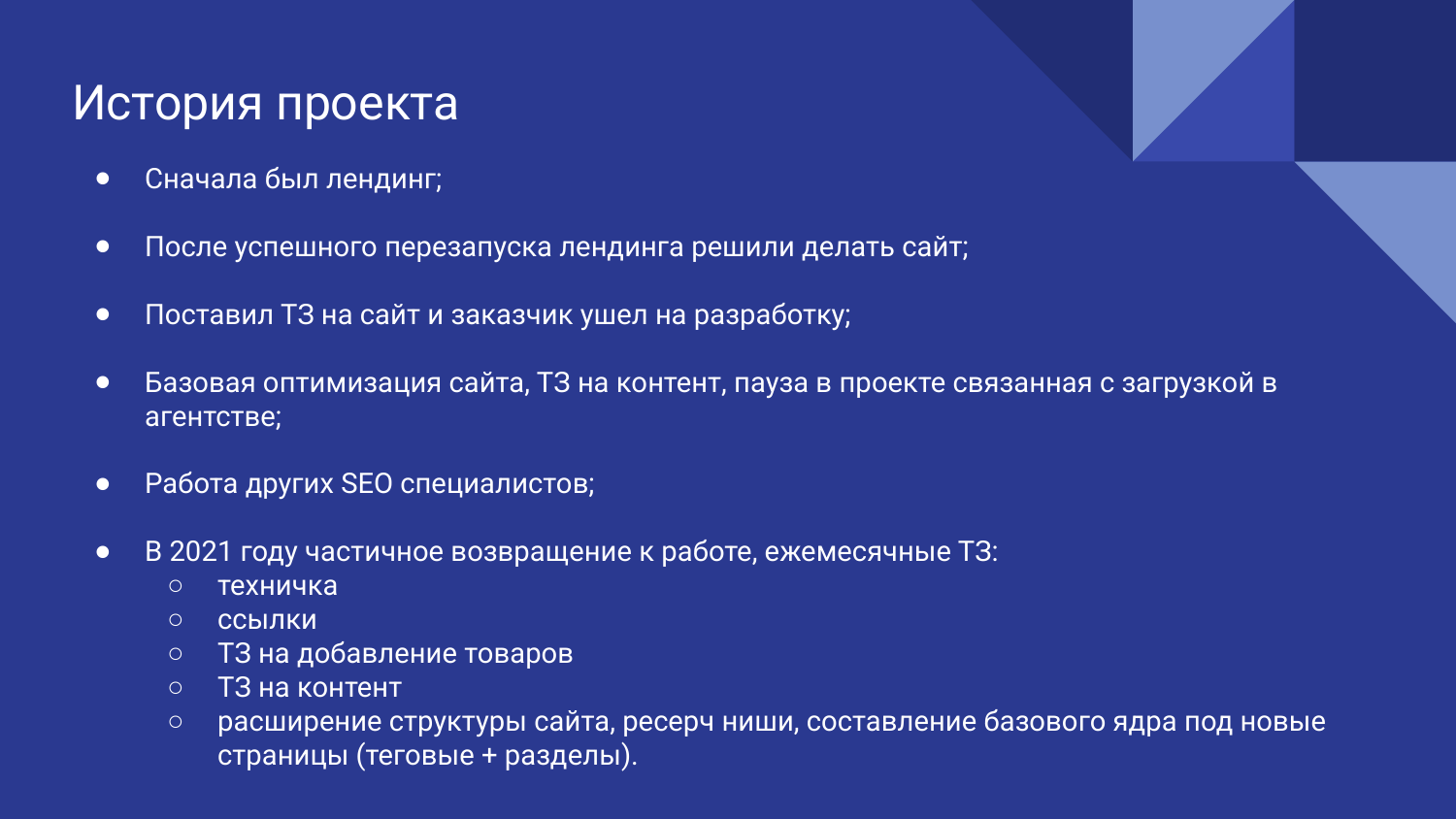

История проекта
Сначала был лендинг;
После успешного перезапуска лендинга решили делать сайт;
Поставил ТЗ на сайт и заказчик ушел на разработку;
Базовая оптимизация сайта, ТЗ на контент, пауза в проекте связанная с загрузкой в агентстве;
Работа других SEO специалистов;
В 2021 году частичное возвращение к работе, ежемесячные ТЗ:
техничка
ссылки
ТЗ на добавление товаров
ТЗ на контент
расширение структуры сайта, ресерч ниши, составление базового ядра под новые страницы (теговые + разделы).